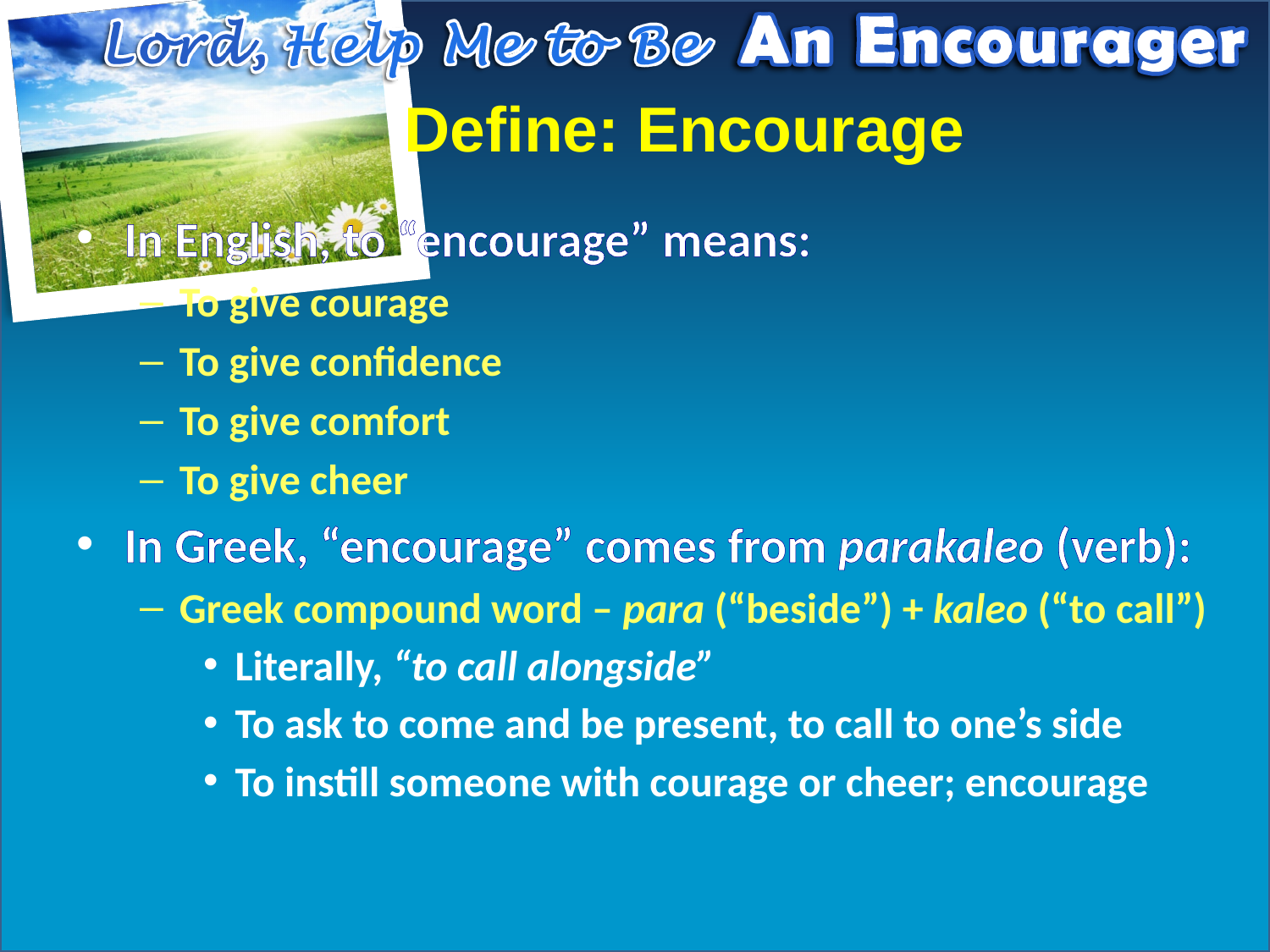

# Define: Encourage
In English, to “encourage” means:
To give courage
To give confidence
To give comfort
To give cheer
In Greek, “encourage” comes from parakaleo (verb):
Greek compound word – para (“beside”) + kaleo (“to call”)
Literally, “to call alongside”
To ask to come and be present, to call to one’s side
To instill someone with courage or cheer; encourage